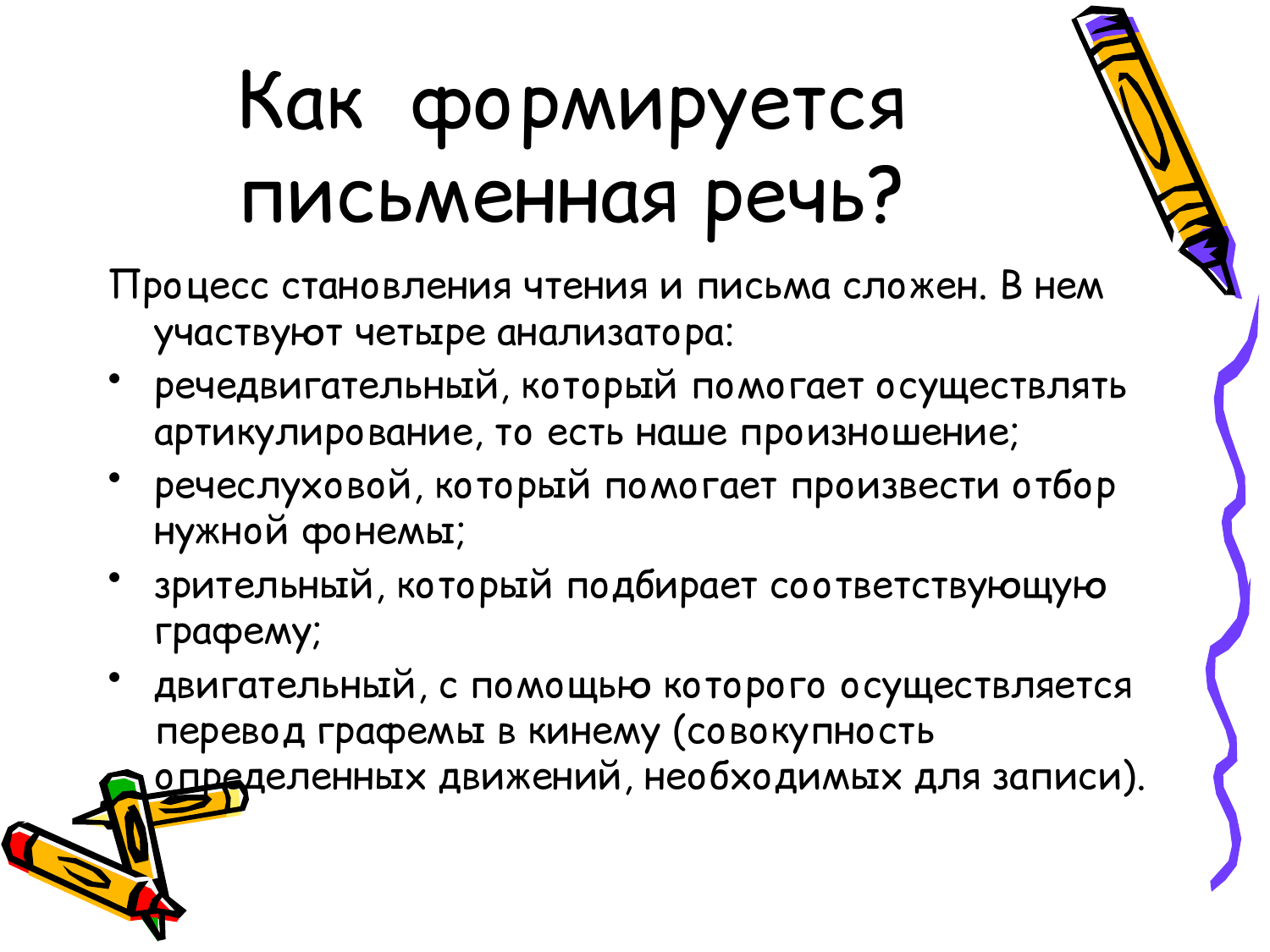

# Как  формируется письменная речь?
Процесс становления чтения и письма сложен. В нем участвуют четыре анализатора:
речедвигательный, который помогает осуществлять артикулирование, то есть наше произношение;
речеслуховой, который помогает произвести отбор нужной фонемы;
зрительный, который подбирает соответствующую графему;
двигательный, с помощью которого осуществляется перевод графемы в кинему (совокупность определенных движений, необходимых для записи).